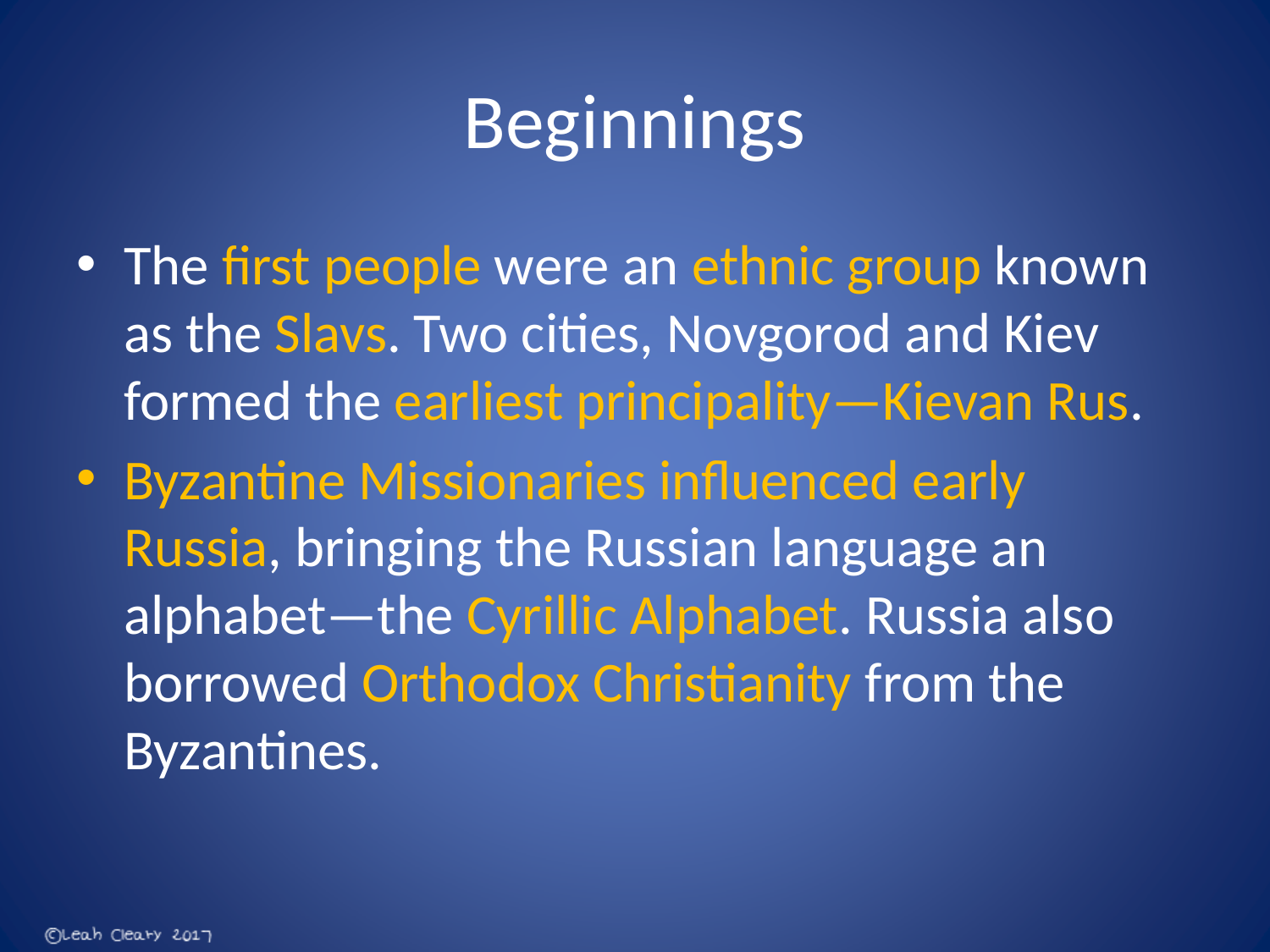

# Beginnings
The first people were an ethnic group known as the Slavs. Two cities, Novgorod and Kiev formed the earliest principality—Kievan Rus.
Byzantine Missionaries influenced early Russia, bringing the Russian language an alphabet—the Cyrillic Alphabet. Russia also borrowed Orthodox Christianity from the Byzantines.